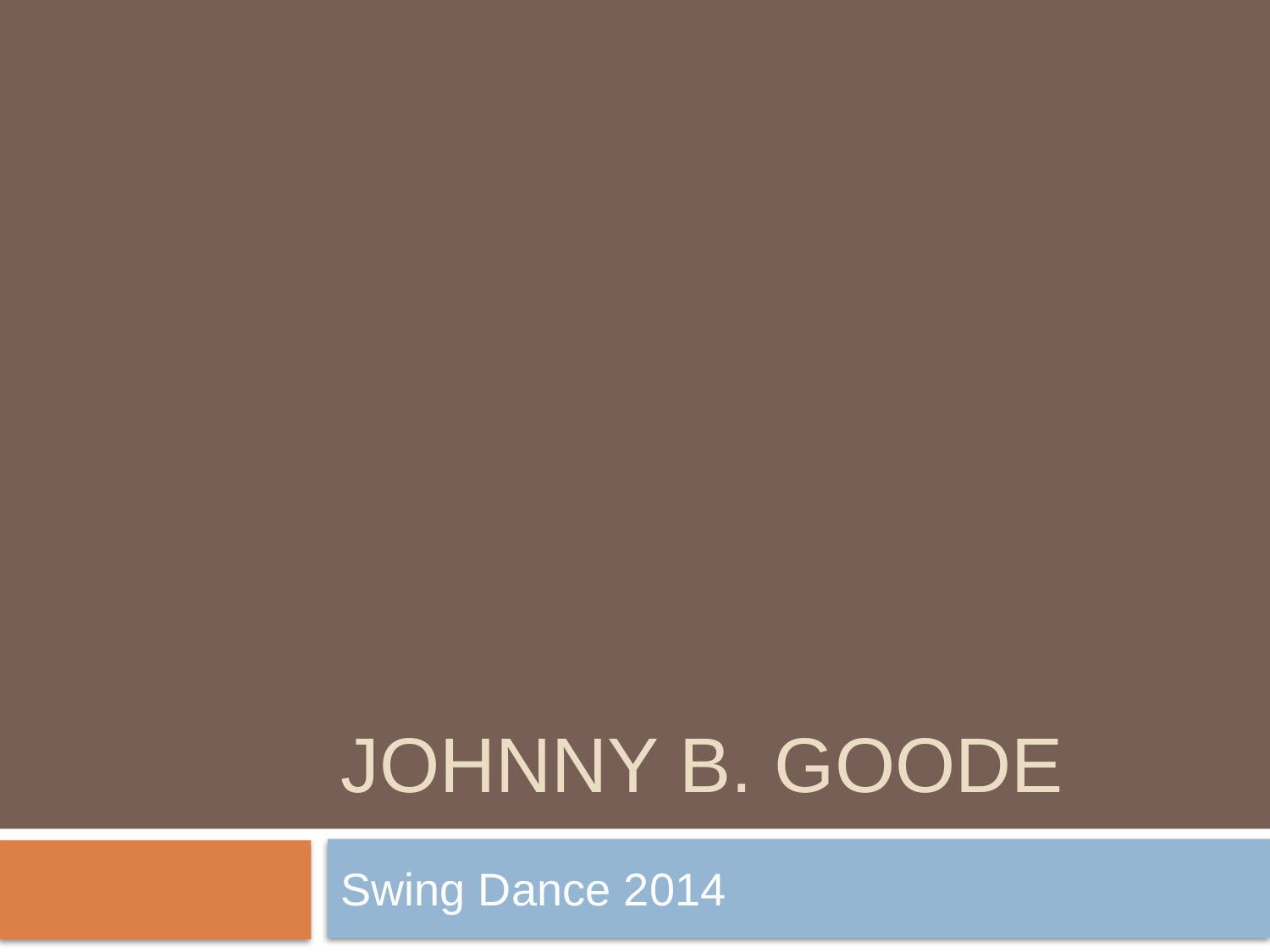

# Johnny B. Goode
Swing Dance 2014